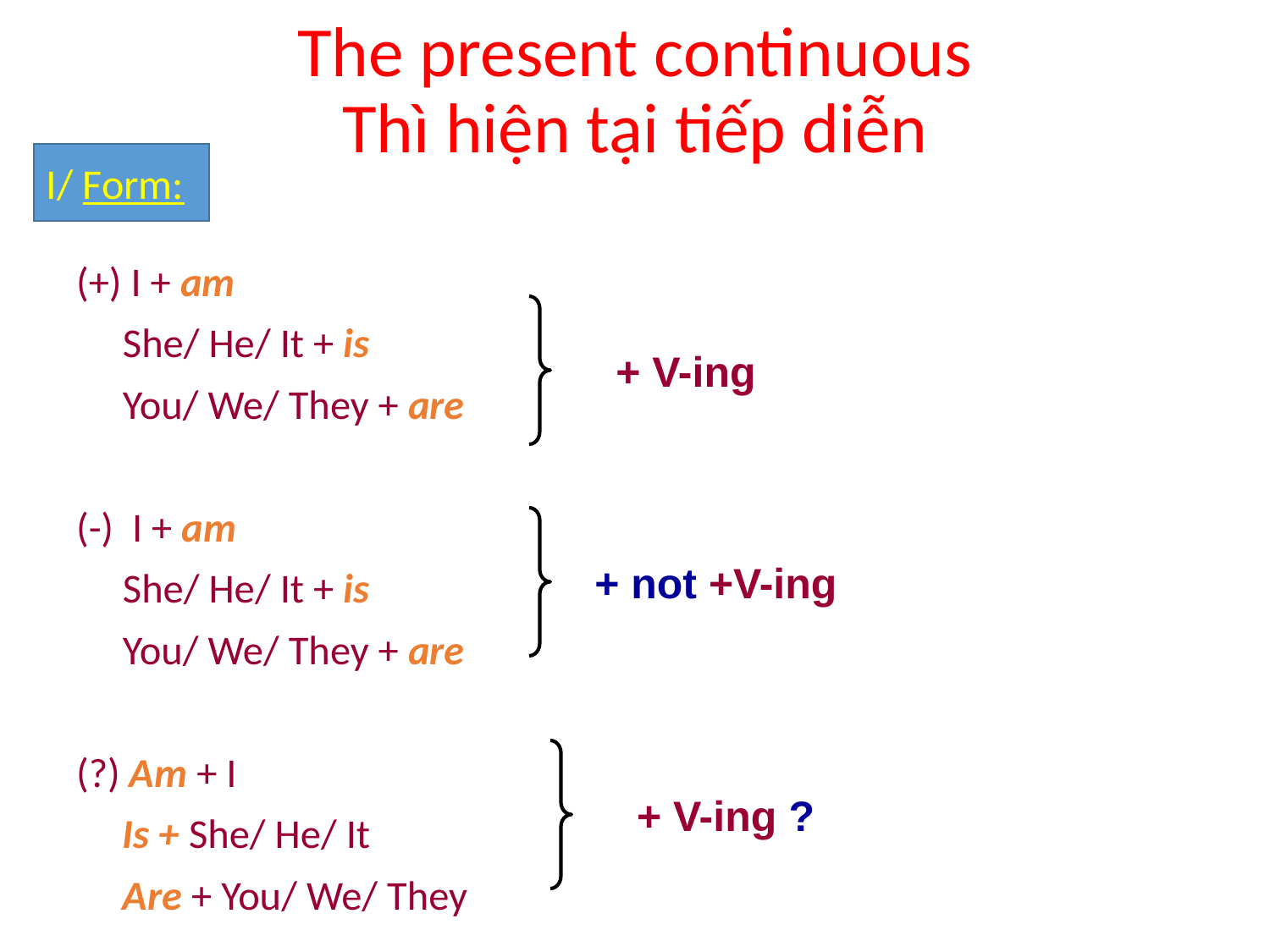

# The present continuous Thì hiện tại tiếp diễn

(+) I + am
     She/ He/ It + is
     You/ We/ They + are

(-)  I + am
     She/ He/ It + is
     You/ We/ They + are

(?) Am + I
     Is + She/ He/ It
     Are + You/ We/ They
I/ Form:

+ V-ing

+ not +V-ing

+ V-ing ?